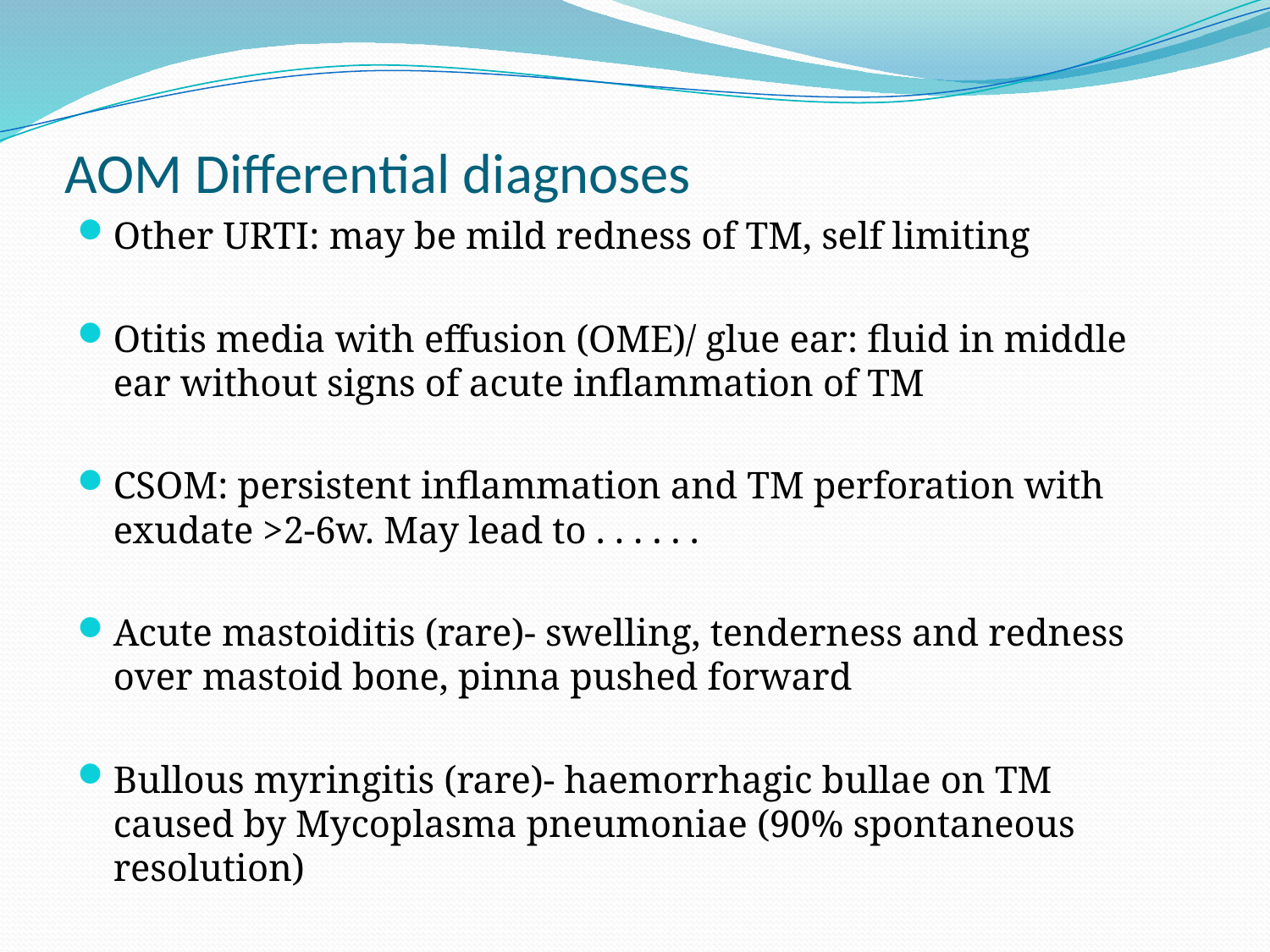

# AOM Differential diagnoses
Other URTI: may be mild redness of TM, self limiting

Otitis media with effusion (OME)/ glue ear: fluid in middle ear without signs of acute inflammation of TM

CSOM: persistent inflammation and TM perforation with exudate >2-6w. May lead to . . . . . .

Acute mastoiditis (rare)- swelling, tenderness and redness over mastoid bone, pinna pushed forward

Bullous myringitis (rare)- haemorrhagic bullae on TM caused by Mycoplasma pneumoniae (90% spontaneous resolution)